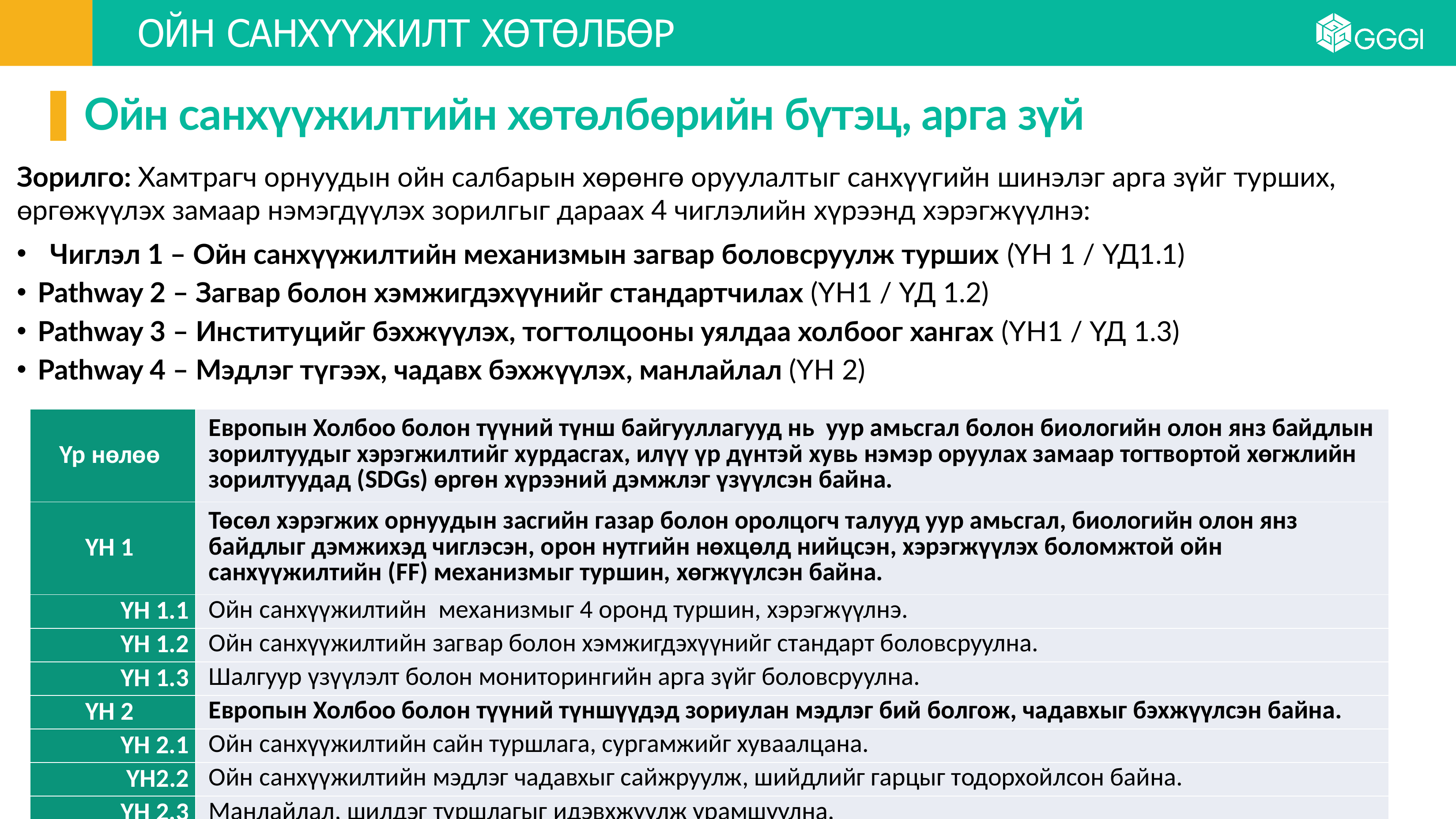

# ОЙН САНХҮҮЖИЛТ ХӨТӨЛБӨР

Ойн санхүүжилтийн хөтөлбөрийн бүтэц, арга зүй

Зорилго: Хамтрагч орнуудын ойн салбарын хөрөнгө оруулалтыг санхүүгийн шинэлэг арга зүйг турших, өргөжүүлэх замаар нэмэгдүүлэх зорилгыг дараах 4 чиглэлийн хүрээнд хэрэгжүүлнэ:
Чиглэл 1 – Ойн санхүүжилтийн механизмын загвар боловсруулж турших (ҮН 1 / ҮД1.1)
Pathway 2 – Загвар болон хэмжигдэхүүнийг стандартчилах (ҮН1 / ҮД 1.2)
Pathway 3 – Институцийг бэхжүүлэх, тогтолцооны уялдаа холбоог хангах (ҮН1 / ҮД 1.3)
Pathway 4 – Мэдлэг түгээх, чадавх бэхжүүлэх, манлайлал (ҮН 2)
| Үр нөлөө | Европын Холбоо болон түүний түнш байгууллагууд нь уур амьсгал болон биологийн олон янз байдлын зорилтуудыг хэрэгжилтийг хурдасгах, илүү үр дүнтэй хувь нэмэр оруулах замаар тогтвортой хөгжлийн зорилтуудад (SDGs) өргөн хүрээний дэмжлэг үзүүлсэн байна. |
| --- | --- |
| ҮН 1 | Төсөл хэрэгжих орнуудын засгийн газар болон оролцогч талууд уур амьсгал, биологийн олон янз байдлыг дэмжихэд чиглэсэн, орон нутгийн нөхцөлд нийцсэн, хэрэгжүүлэх боломжтой ойн санхүүжилтийн (FF) механизмыг туршин, хөгжүүлсэн байна. |
| ҮН 1.1 | Ойн санхүүжилтийн механизмыг 4 оронд туршин, хэрэгжүүлнэ. |
| ҮН 1.2 | Ойн санхүүжилтийн загвар болон хэмжигдэхүүнийг стандарт боловсруулна. |
| ҮН 1.3 | Шалгуур үзүүлэлт болон мониторингийн арга зүйг боловсруулна. |
| ҮН 2 | Европын Холбоо болон түүний түншүүдэд зориулан мэдлэг бий болгож, чадавхыг бэхжүүлсэн байна. |
| ҮН 2.1 | Ойн санхүүжилтийн сайн туршлага, сургамжийг хуваалцана. |
| ҮН2.2 | Ойн санхүүжилтийн мэдлэг чадавхыг сайжруулж, шийдлийг гарцыг тодорхойлсон байна. |
| ҮН 2.3 | Манлайлал, шилдэг туршлагыг идэвхжүүлж урамшуулна. |